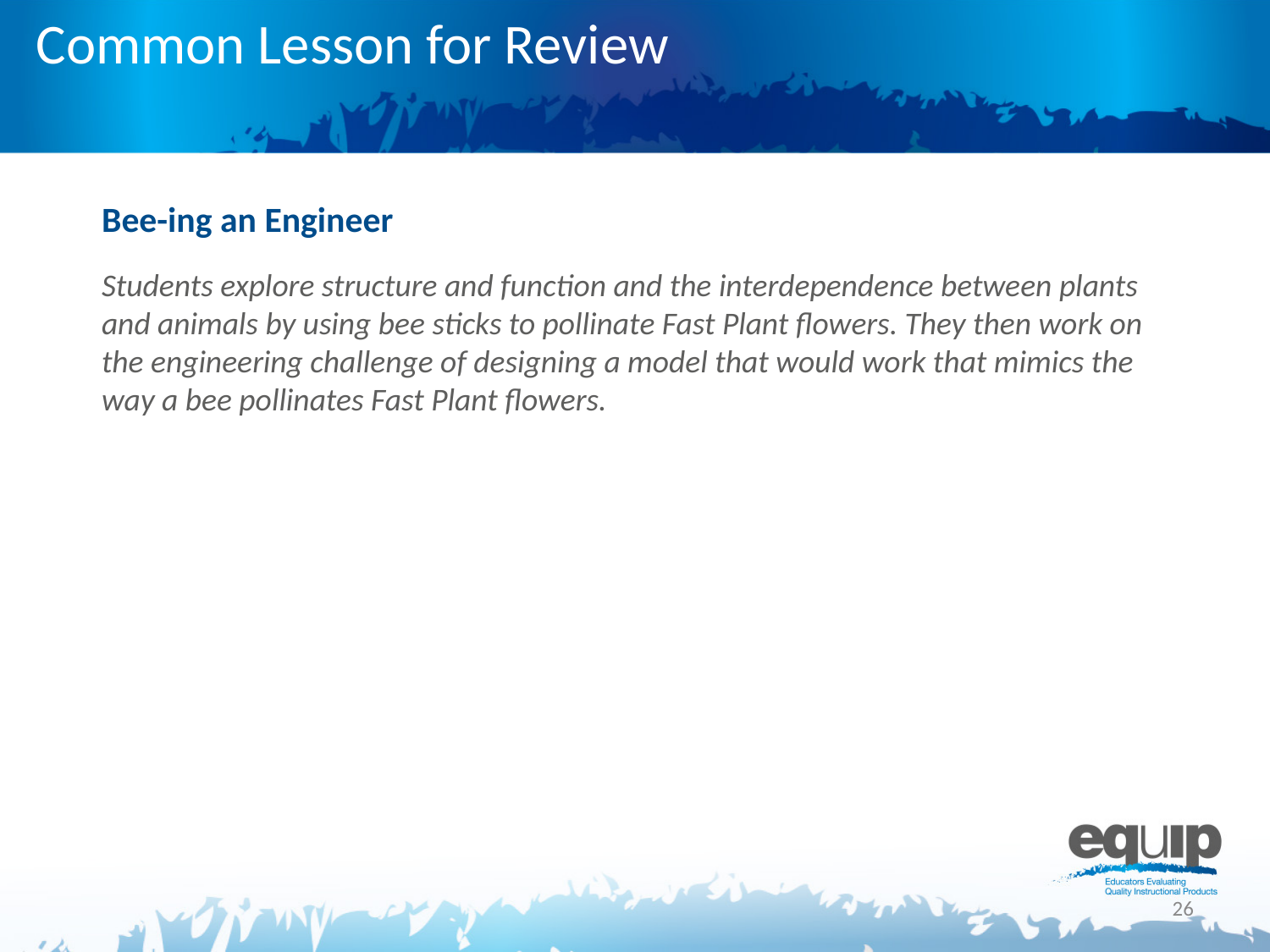

# Common Lesson for Review
Bee-ing an Engineer

Students explore structure and function and the interdependence between plants and animals by using bee sticks to pollinate Fast Plant flowers. They then work on the engineering challenge of designing a model that would work that mimics the way a bee pollinates Fast Plant flowers.

26